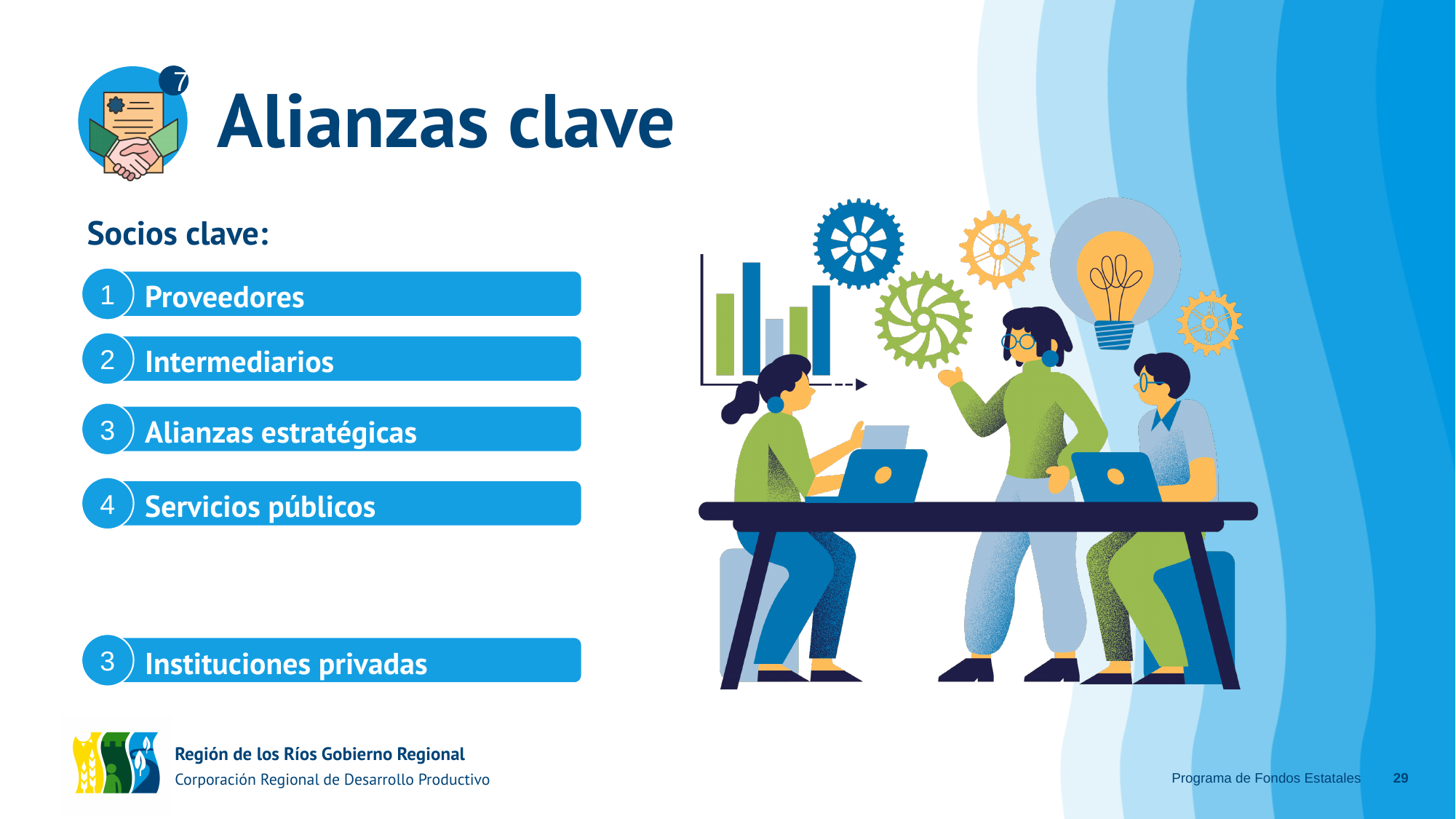

# Alianzas clave
7

Socios clave:

Proveedores
1

Intermediarios
2

Alianzas estratégicas
3

Servicios públicos
4

Instituciones privadas
3

Programa de Fondos Estatales
29